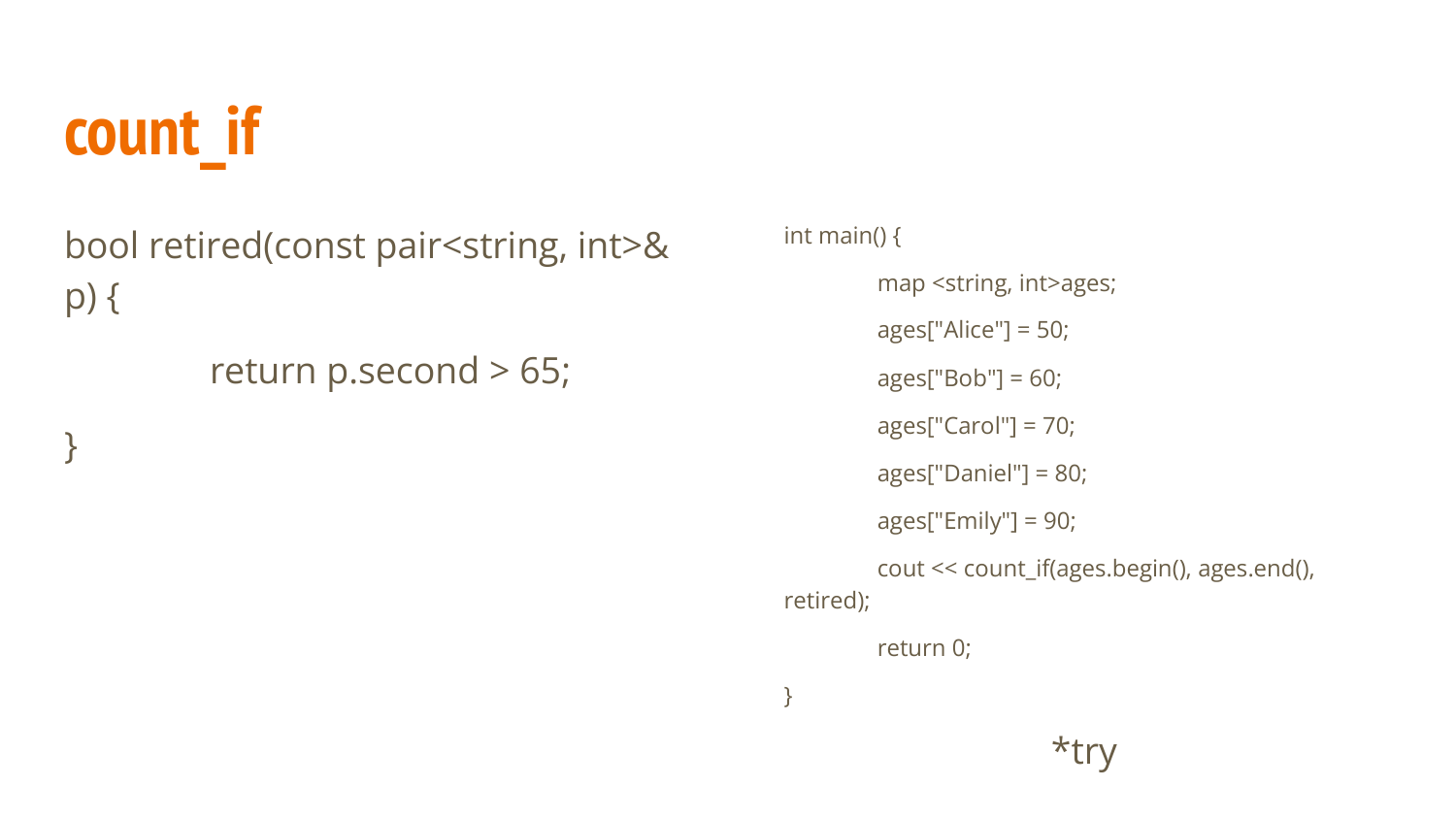

# count_if
bool retired(const pair<string, int>& p) {
	return p.second > 65;
}

int main() {
	map <string, int>ages;
	ages["Alice"] = 50;
	ages["Bob"] = 60;
	ages["Carol"] = 70;
	ages["Daniel"] = 80;
	ages["Emily"] = 90;
	cout << count_if(ages.begin(), ages.end(), retired);
	return 0;
}

*try